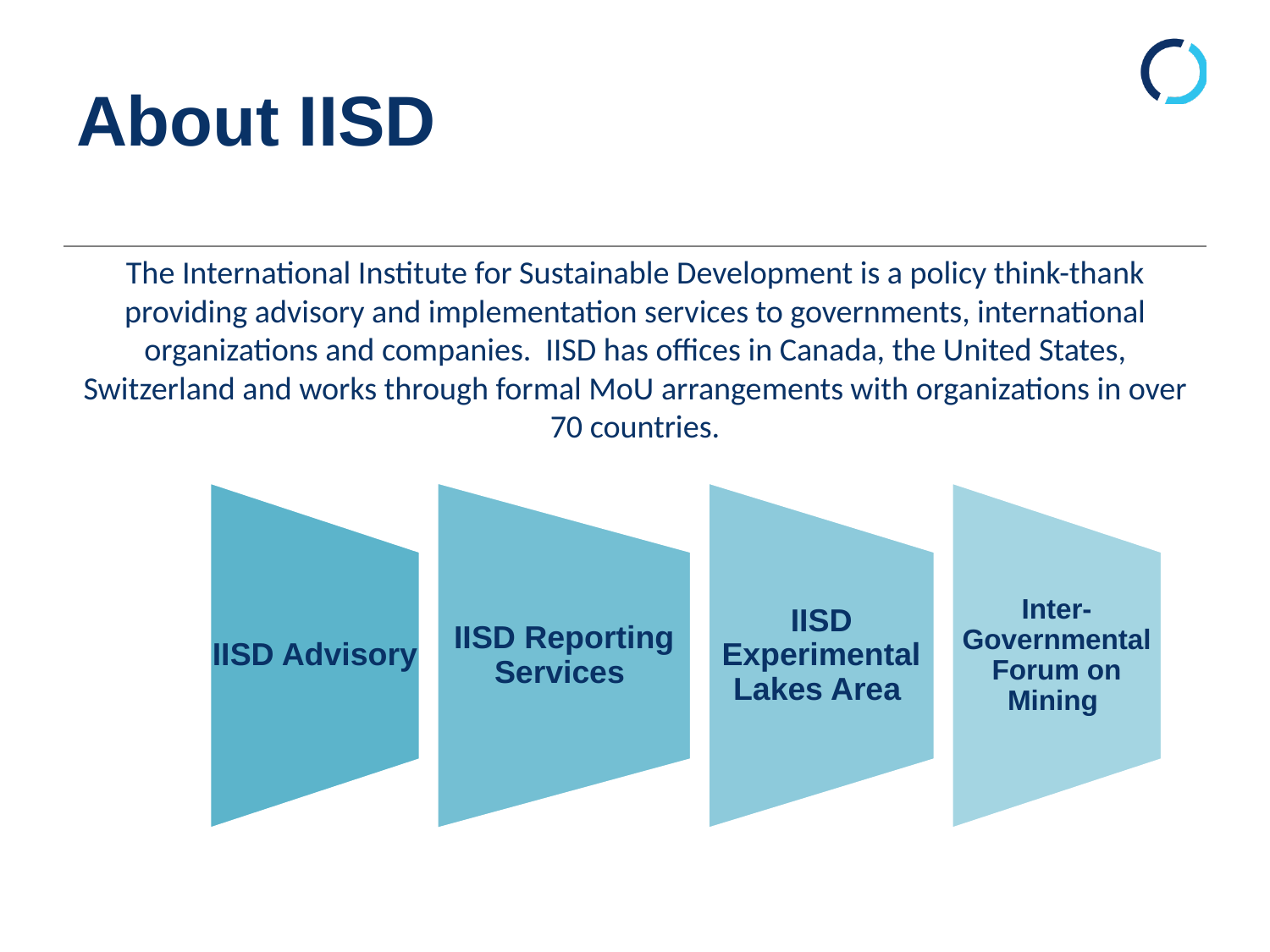

# About IISD
The International Institute for Sustainable Development is a policy think-thank providing advisory and implementation services to governments, international organizations and companies.  IISD has offices in Canada, the United States, Switzerland and works through formal MoU arrangements with organizations in over 70 countries.

IISD Advisory
IISD Reporting Services
IISD Experimental Lakes Area
Inter-Governmental Forum on Mining